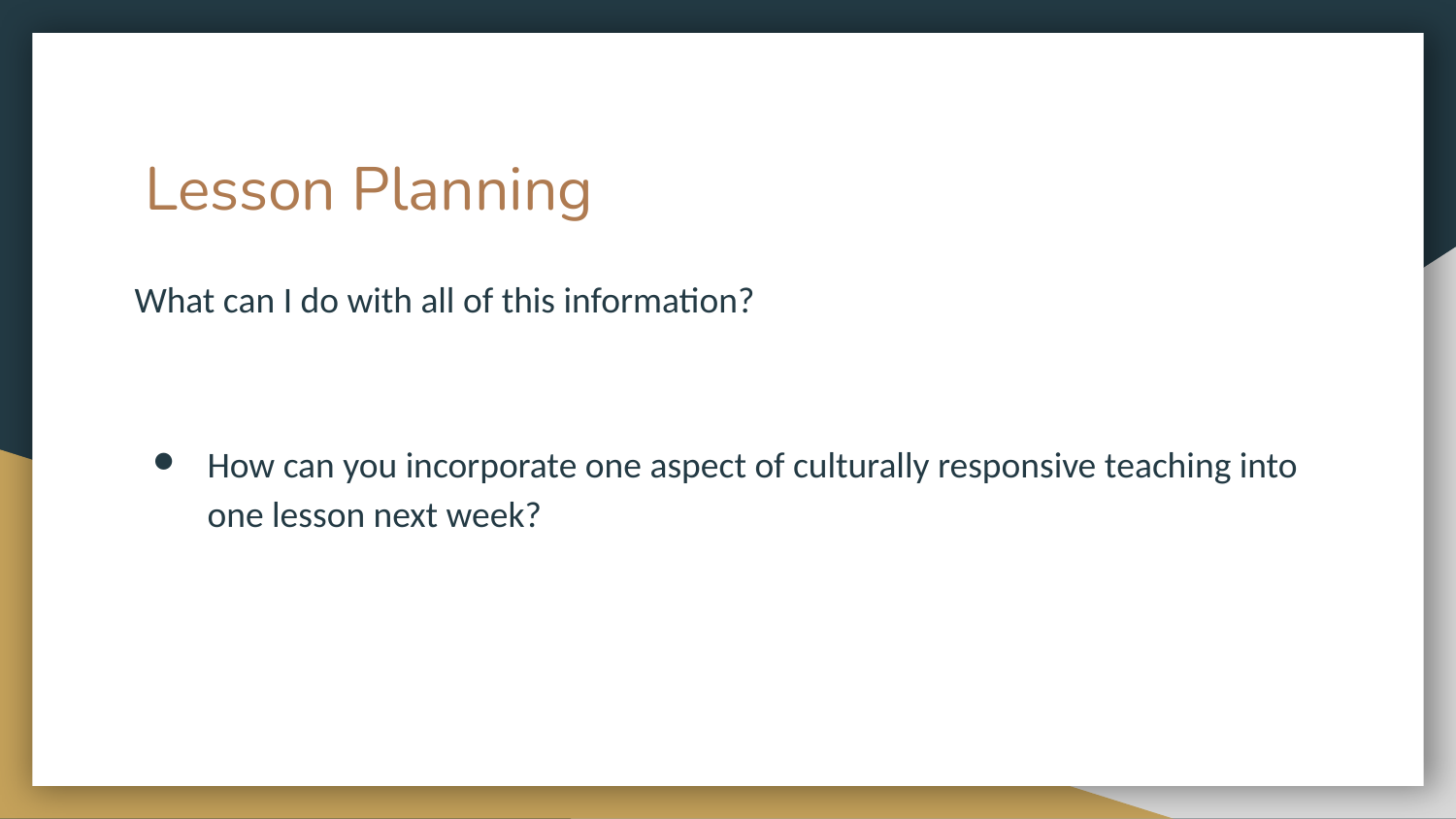

# Lesson Planning
What can I do with all of this information?

How can you incorporate one aspect of culturally responsive teaching into one lesson next week?